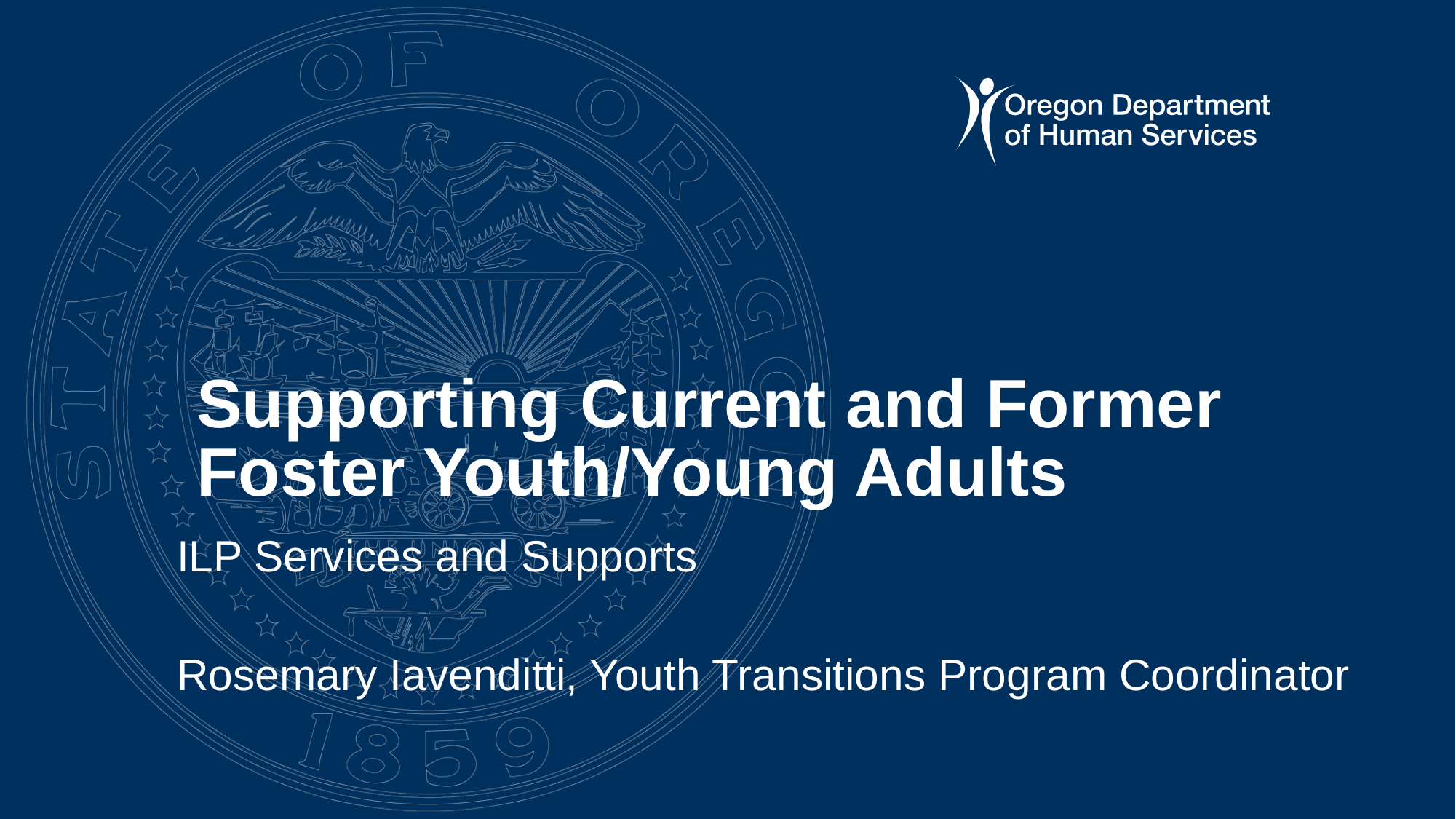

# Supporting Current and Former Foster Youth/Young Adults
ILP Services and Supports

Rosemary Iavenditti, Youth Transitions Program Coordinator